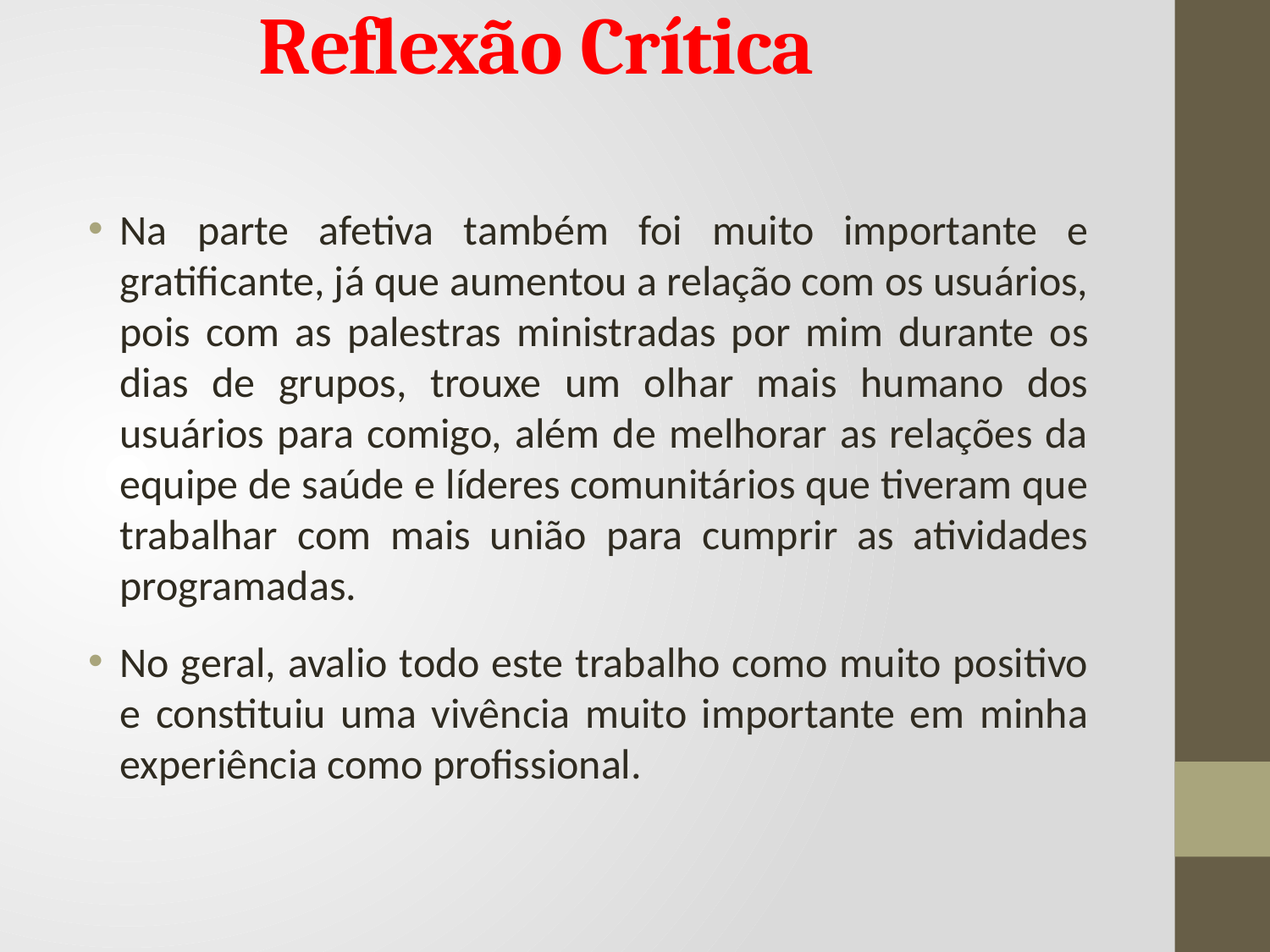

# Reflexão Crítica
Na parte afetiva também foi muito importante e gratificante, já que aumentou a relação com os usuários, pois com as palestras ministradas por mim durante os dias de grupos, trouxe um olhar mais humano dos usuários para comigo, além de melhorar as relações da equipe de saúde e líderes comunitários que tiveram que trabalhar com mais união para cumprir as atividades programadas.
No geral, avalio todo este trabalho como muito positivo e constituiu uma vivência muito importante em minha experiência como profissional.